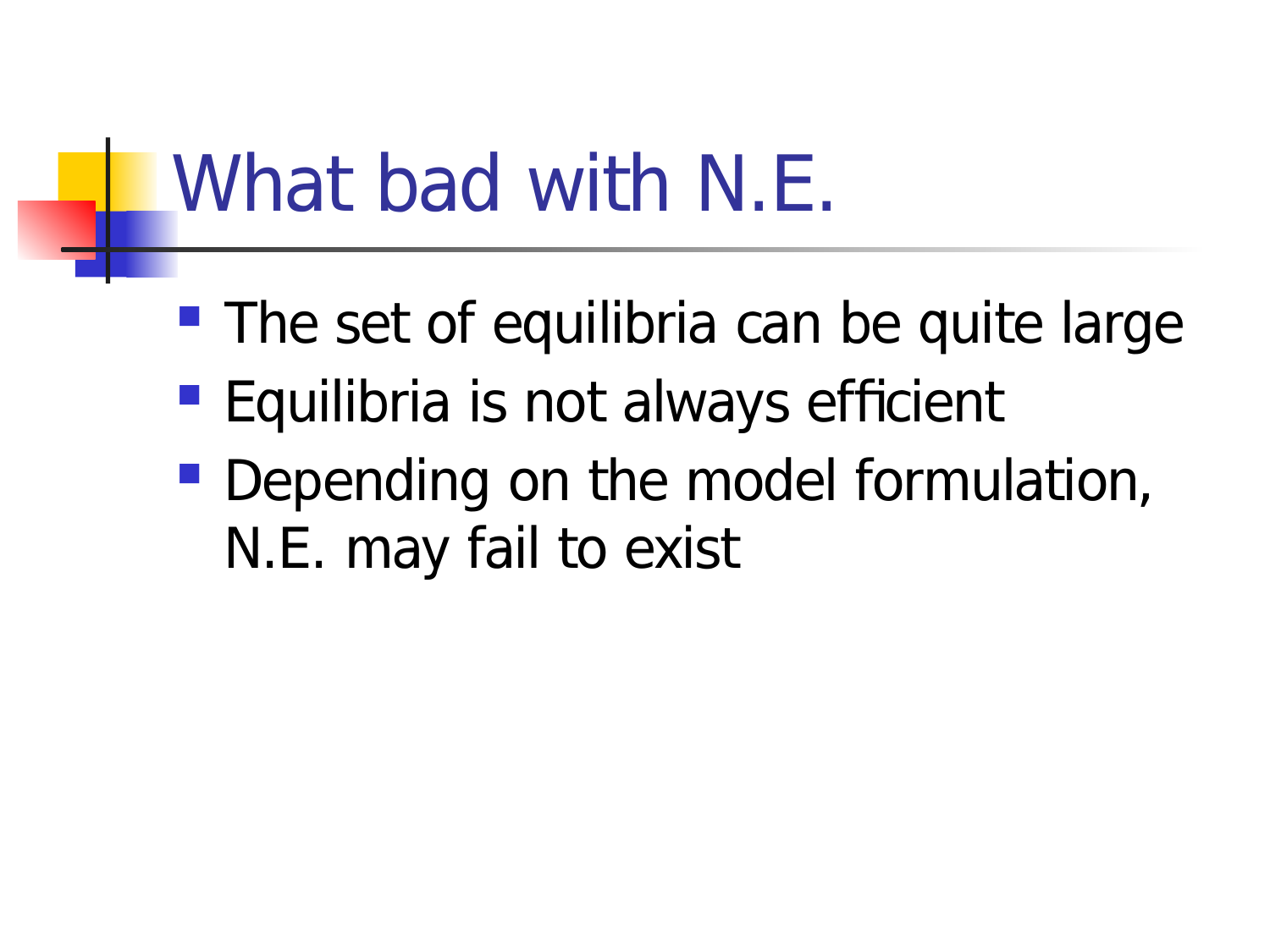

# What bad with N.E.
The set of equilibria can be quite large
Equilibria is not always efficient
Depending on the model formulation, N.E. may fail to exist